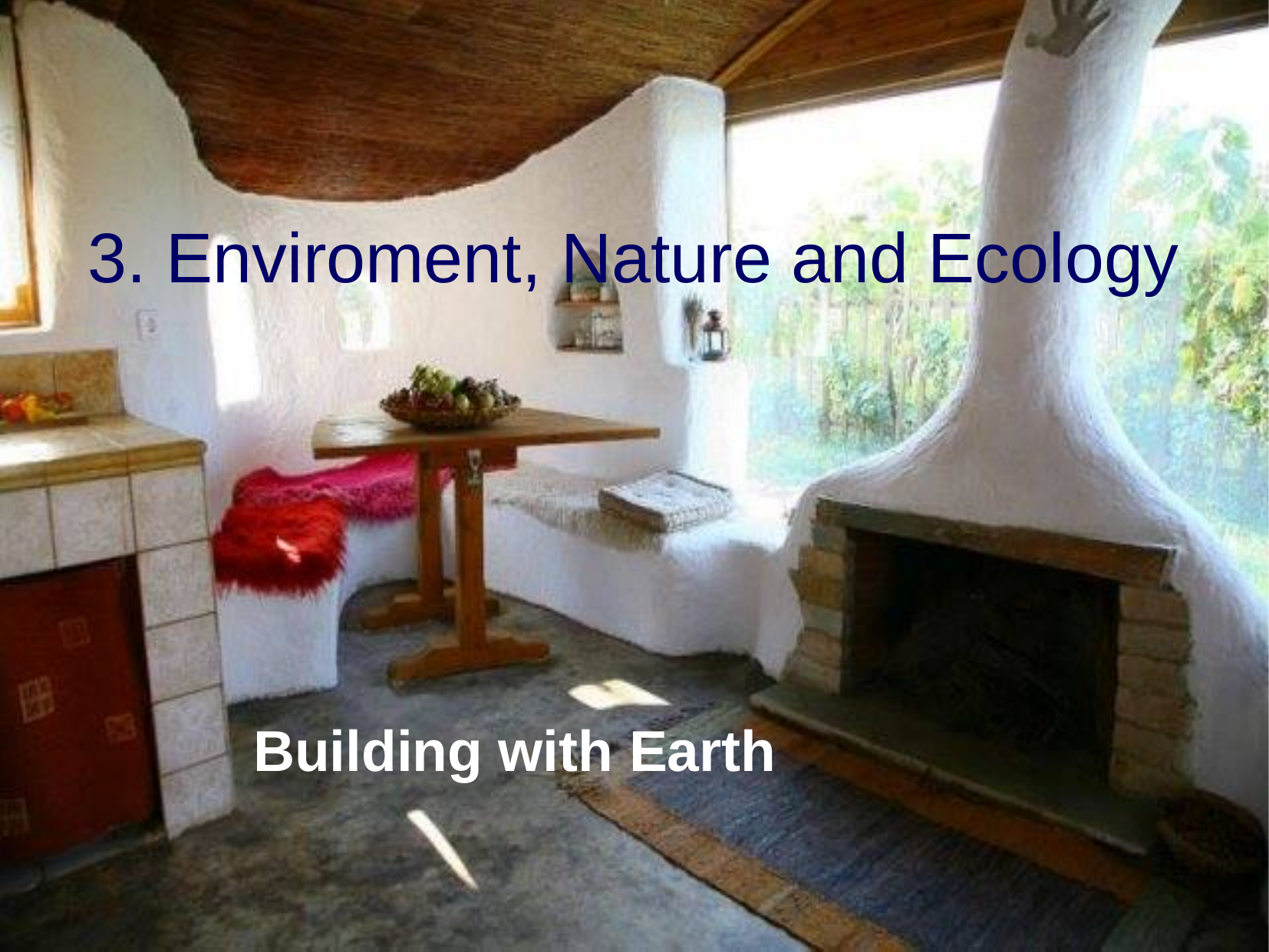

3. Enviroment, Nature and Ecology
Building with Earth